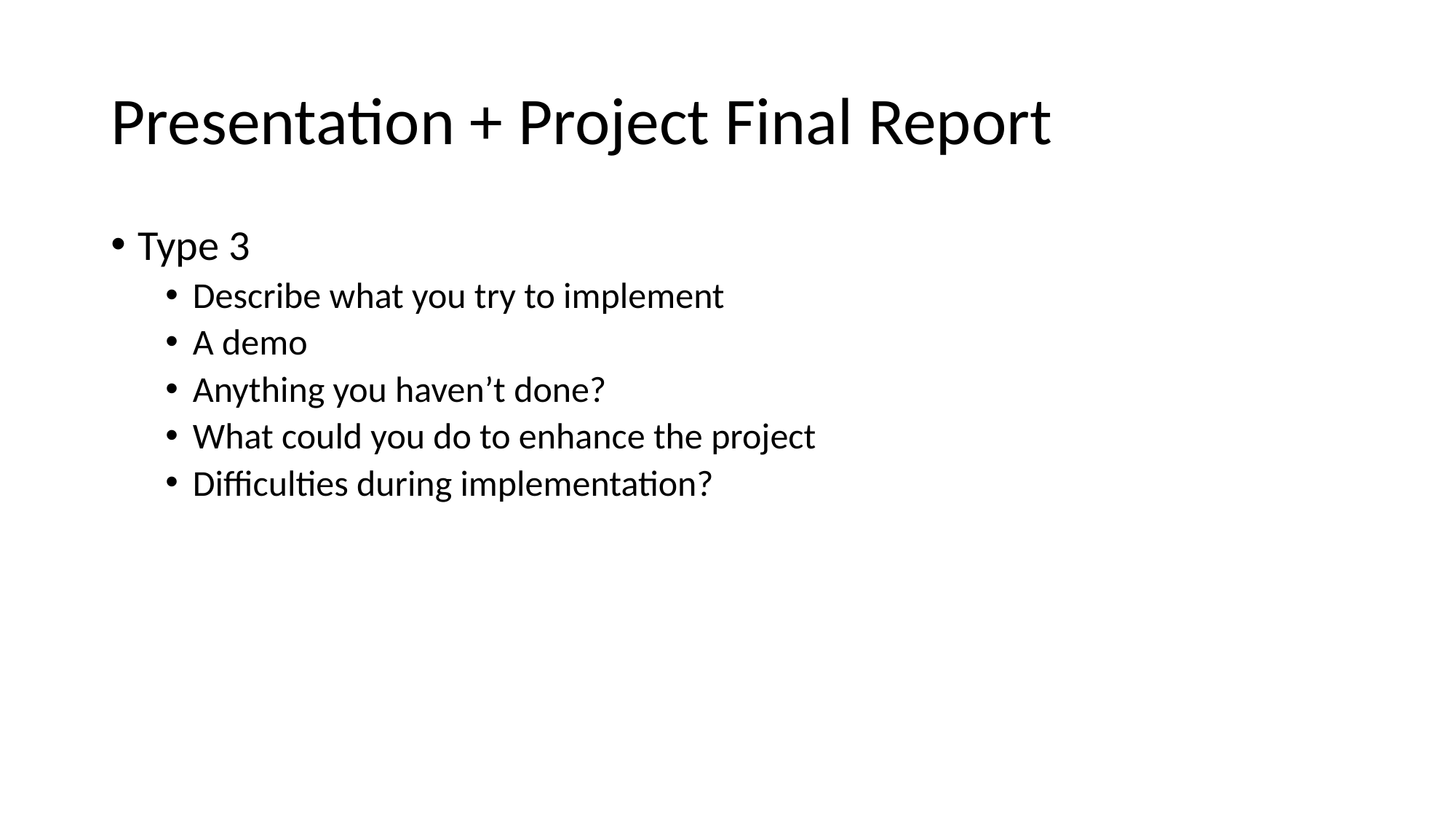

# Presentation + Project Final Report
Type 3
Describe what you try to implement
A demo
Anything you haven’t done?
What could you do to enhance the project
Difficulties during implementation?